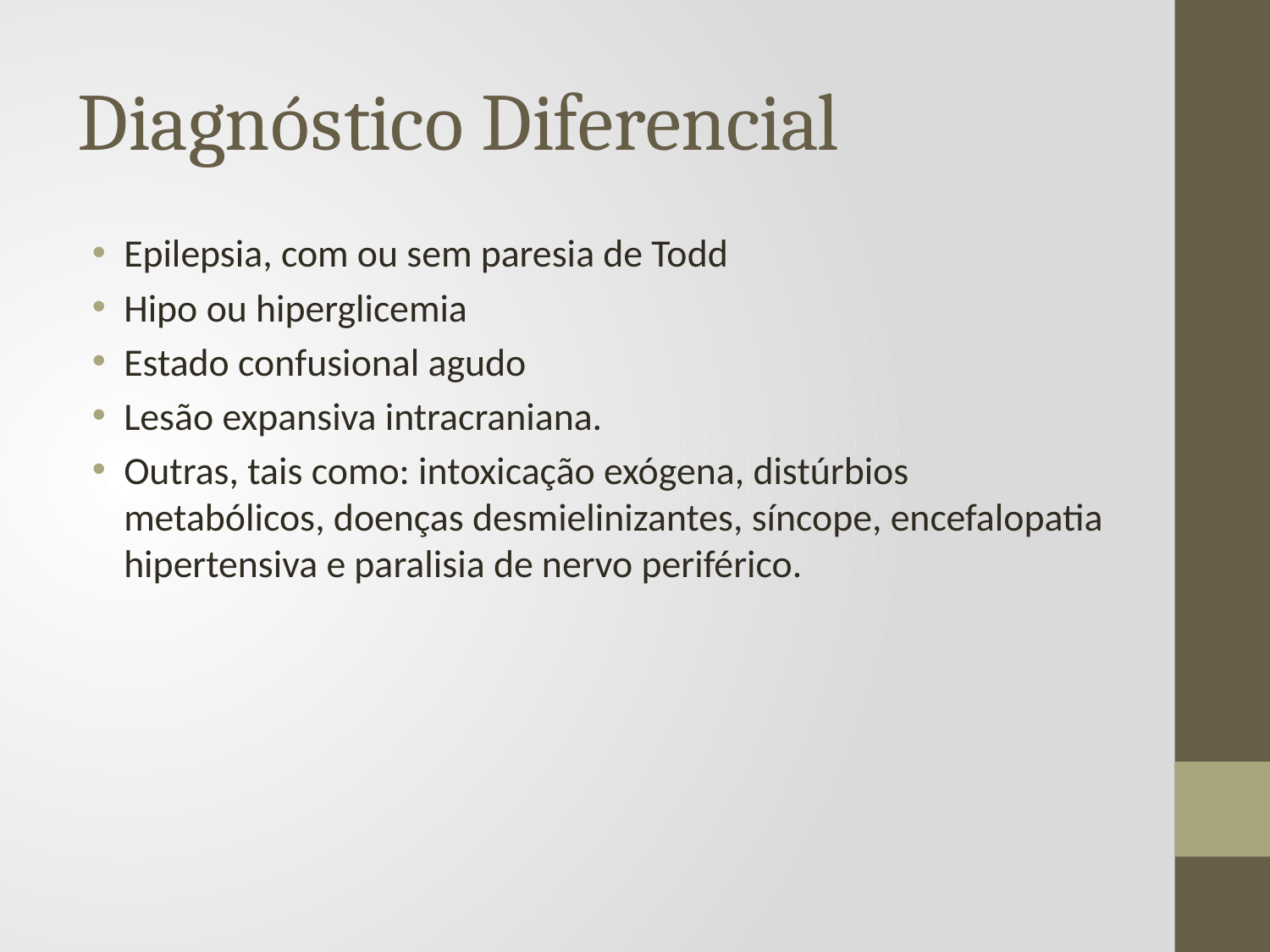

# Diagnóstico Diferencial
Epilepsia, com ou sem paresia de Todd
Hipo ou hiperglicemia
Estado confusional agudo
Lesão expansiva intracraniana.
Outras, tais como: intoxicação exógena, distúrbios metabólicos, doenças desmielinizantes, síncope, encefalopatia hipertensiva e paralisia de nervo periférico.